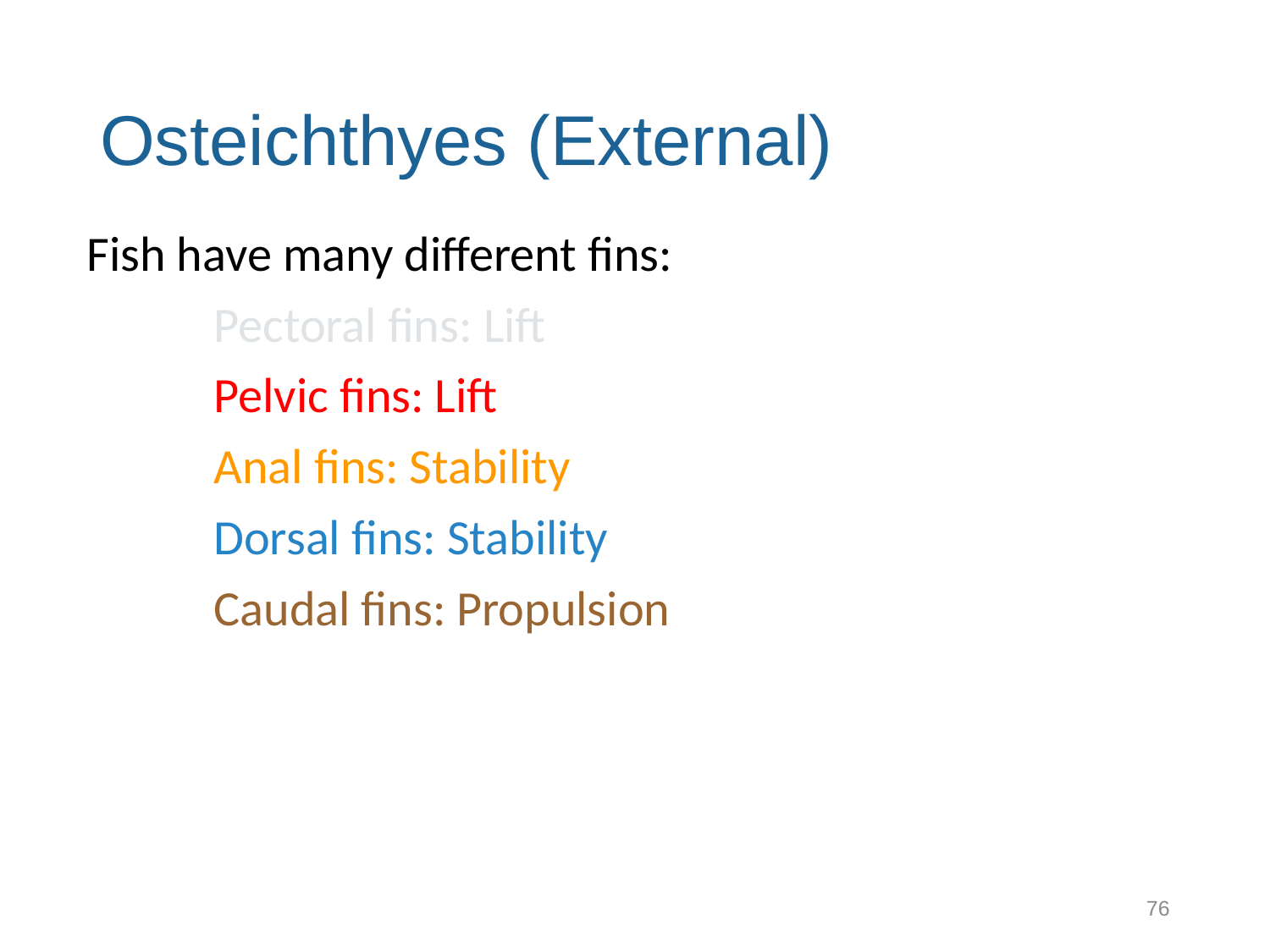

# Osteichthyes (External)
	Fish have many different fins:
		Pectoral fins: Lift
		Pelvic fins: Lift
		Anal fins: Stability
		Dorsal fins: Stability
		Caudal fins: Propulsion
76